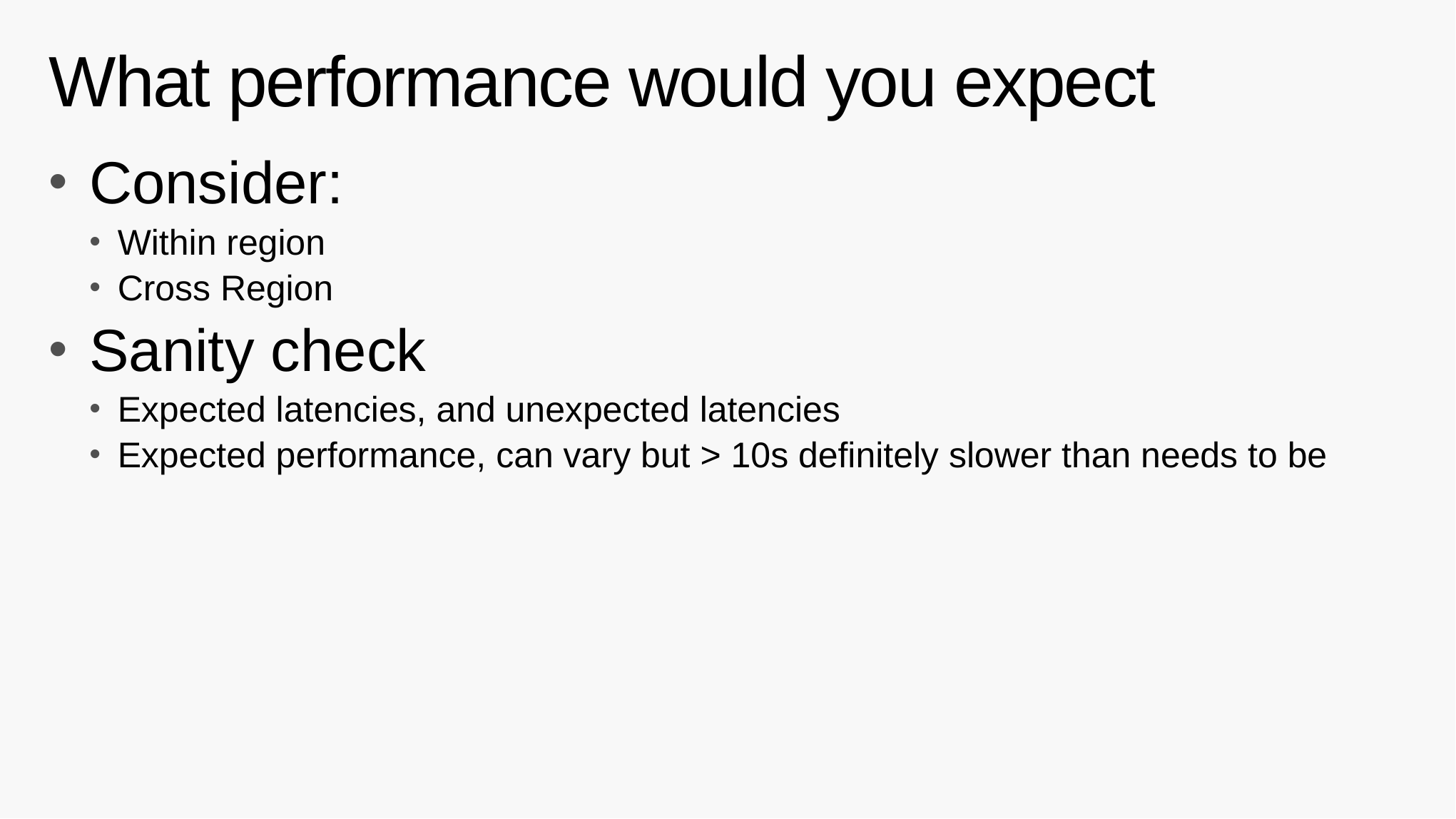

# What performance would you expect
Consider:
Within region
Cross Region
Sanity check
Expected latencies, and unexpected latencies
Expected performance, can vary but > 10s definitely slower than needs to be